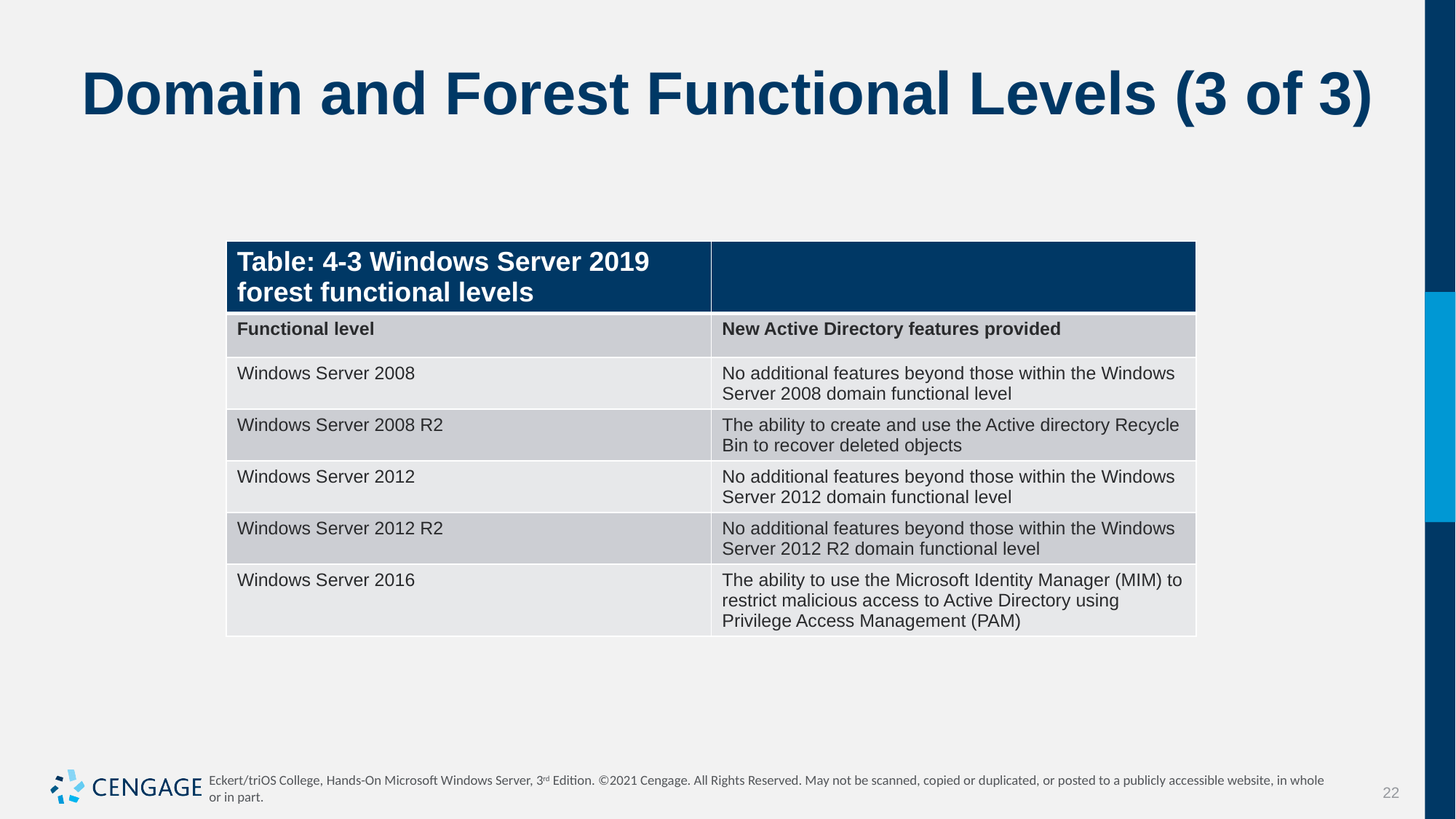

# Domain and Forest Functional Levels (3 of 3)
| Table: 4-3 Windows Server 2019 forest functional levels |  |
| --- | --- |
| Functional level | New Active Directory features provided |
| Windows Server 2008 | No additional features beyond those within the Windows Server 2008 domain functional level |
| Windows Server 2008 R2 | The ability to create and use the Active directory Recycle Bin to recover deleted objects |
| Windows Server 2012 | No additional features beyond those within the Windows Server 2012 domain functional level |
| Windows Server 2012 R2 | No additional features beyond those within the Windows Server 2012 R2 domain functional level |
| Windows Server 2016 | The ability to use the Microsoft Identity Manager (MIM) to restrict malicious access to Active Directory using Privilege Access Management (PAM) |